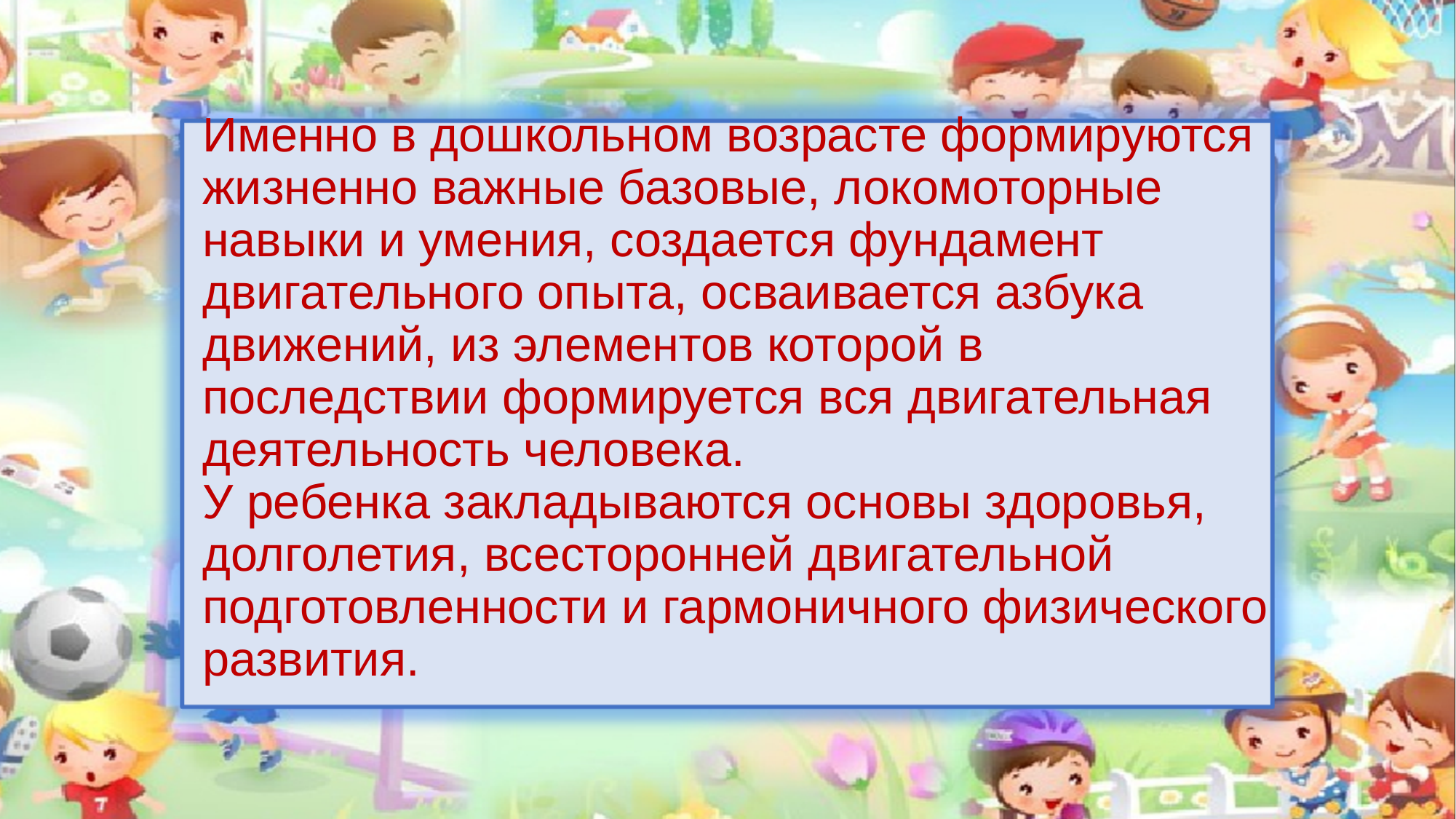

# Именно в дошкольном возрасте формируются жизненно важные базовые, локомоторные навыки и умения, создается фундамент двигательного опыта, осваивается азбука движений, из элементов которой в последствии формируется вся двигательная деятельность человека. У ребенка закладываются основы здоровья, долголетия, всесторонней двигательной подготовленности и гармоничного физического развития.